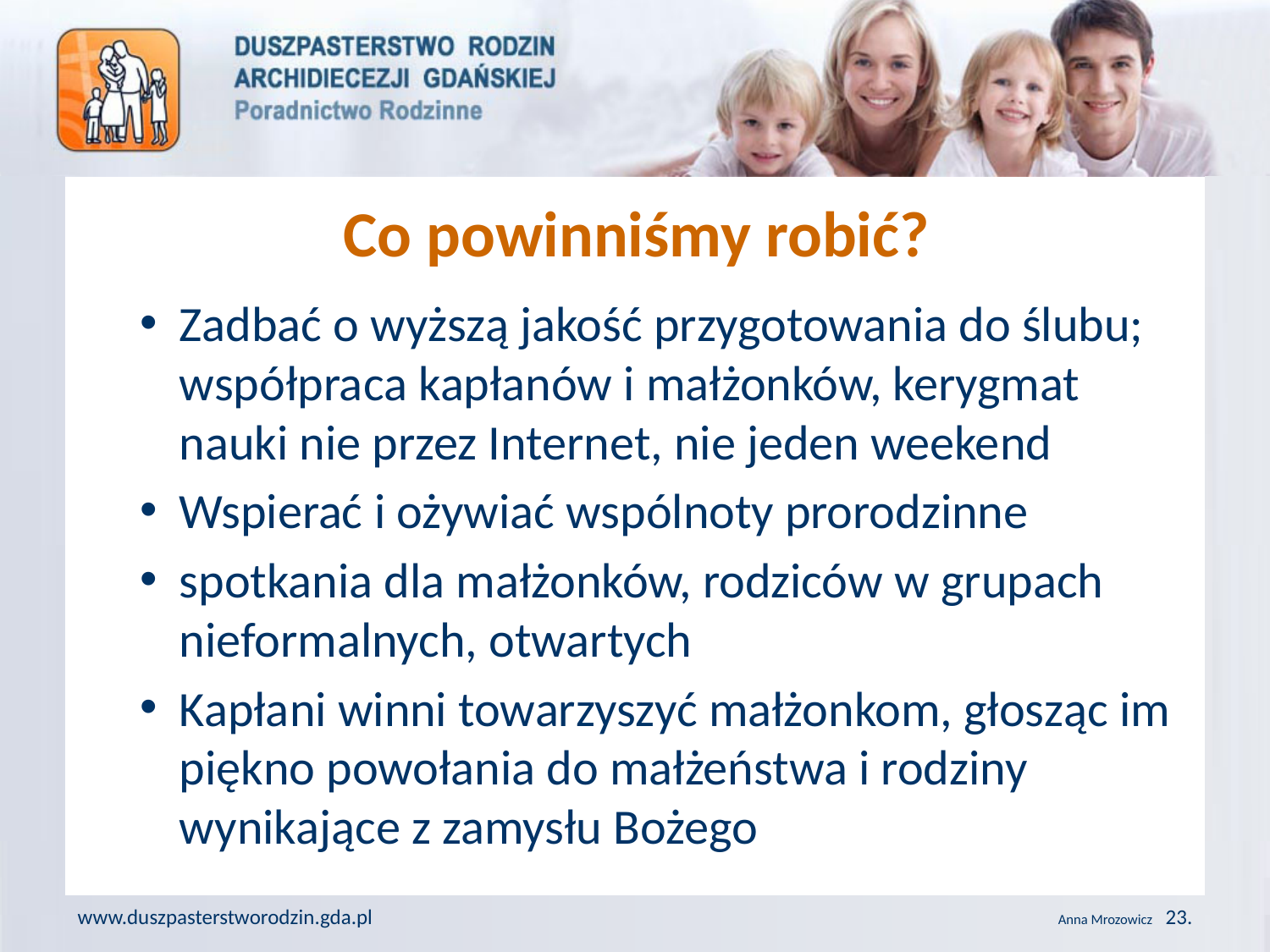

# Co powinniśmy robić?
Zadbać o wyższą jakość przygotowania do ślubu; współpraca kapłanów i małżonków, kerygmat  nauki nie przez Internet, nie jeden weekend
Wspierać i ożywiać wspólnoty prorodzinne
spotkania dla małżonków, rodziców w grupach nieformalnych, otwartych
Kapłani winni towarzyszyć małżonkom, głosząc im piękno powołania do małżeństwa i rodziny wynikające z zamysłu Bożego
www.duszpasterstworodzin.gda.pl
Anna Mrozowicz   23.